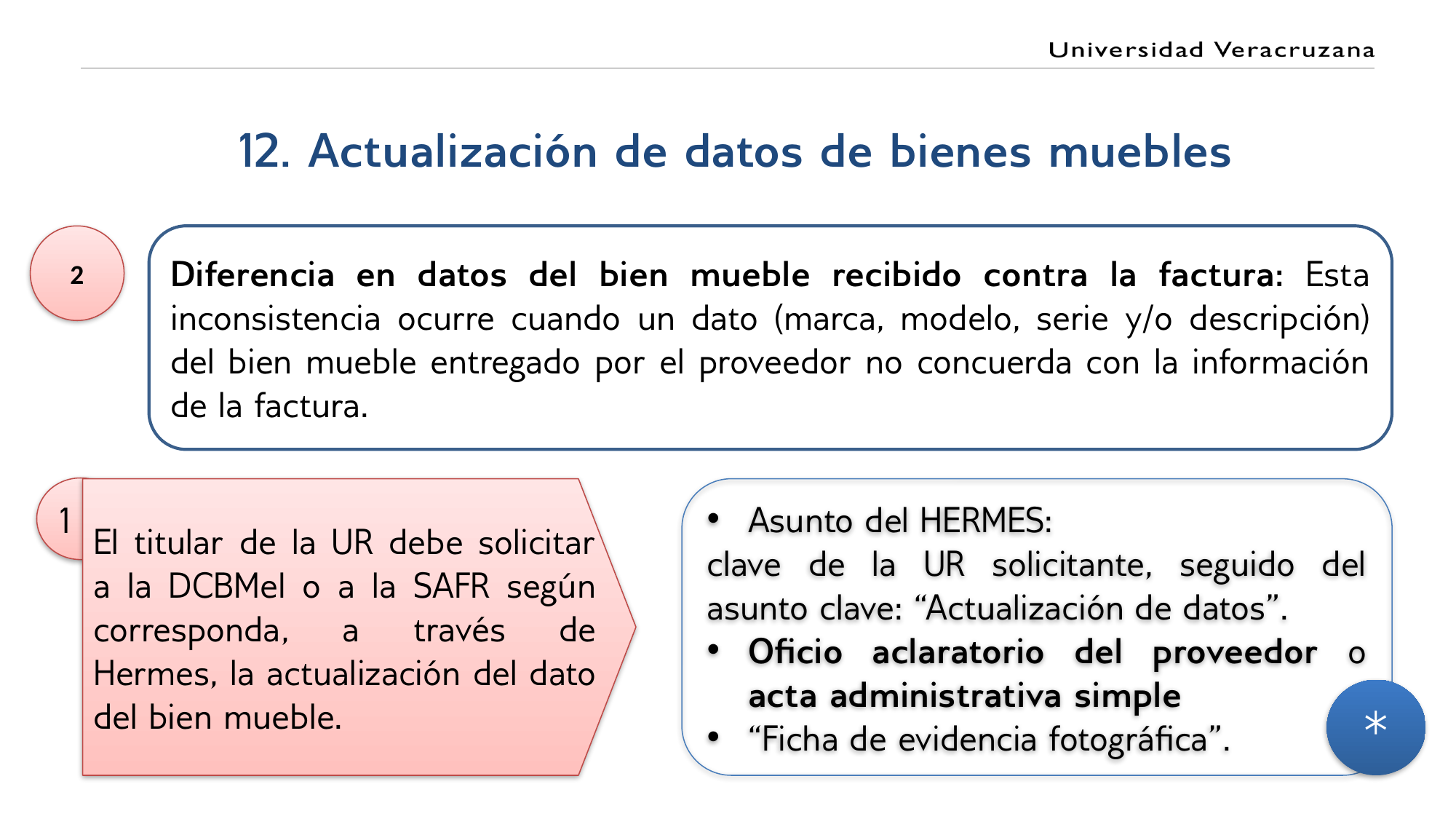

# 12. Actualización de datos de bienes muebles
2
Diferencia en datos del bien mueble recibido contra la factura: Esta inconsistencia ocurre cuando un dato (marca, modelo, serie y/o descripción) del bien mueble entregado por el proveedor no concuerda con la información de la factura.
1
El titular de la UR debe solicitar a la DCBMeI o a la SAFR según corresponda, a través de Hermes, la actualización del dato del bien mueble.
Asunto del HERMES:
clave de la UR solicitante, seguido del asunto clave: “Actualización de datos”.
Oficio aclaratorio del proveedor o acta administrativa simple
“Ficha de evidencia fotográfica”.
*